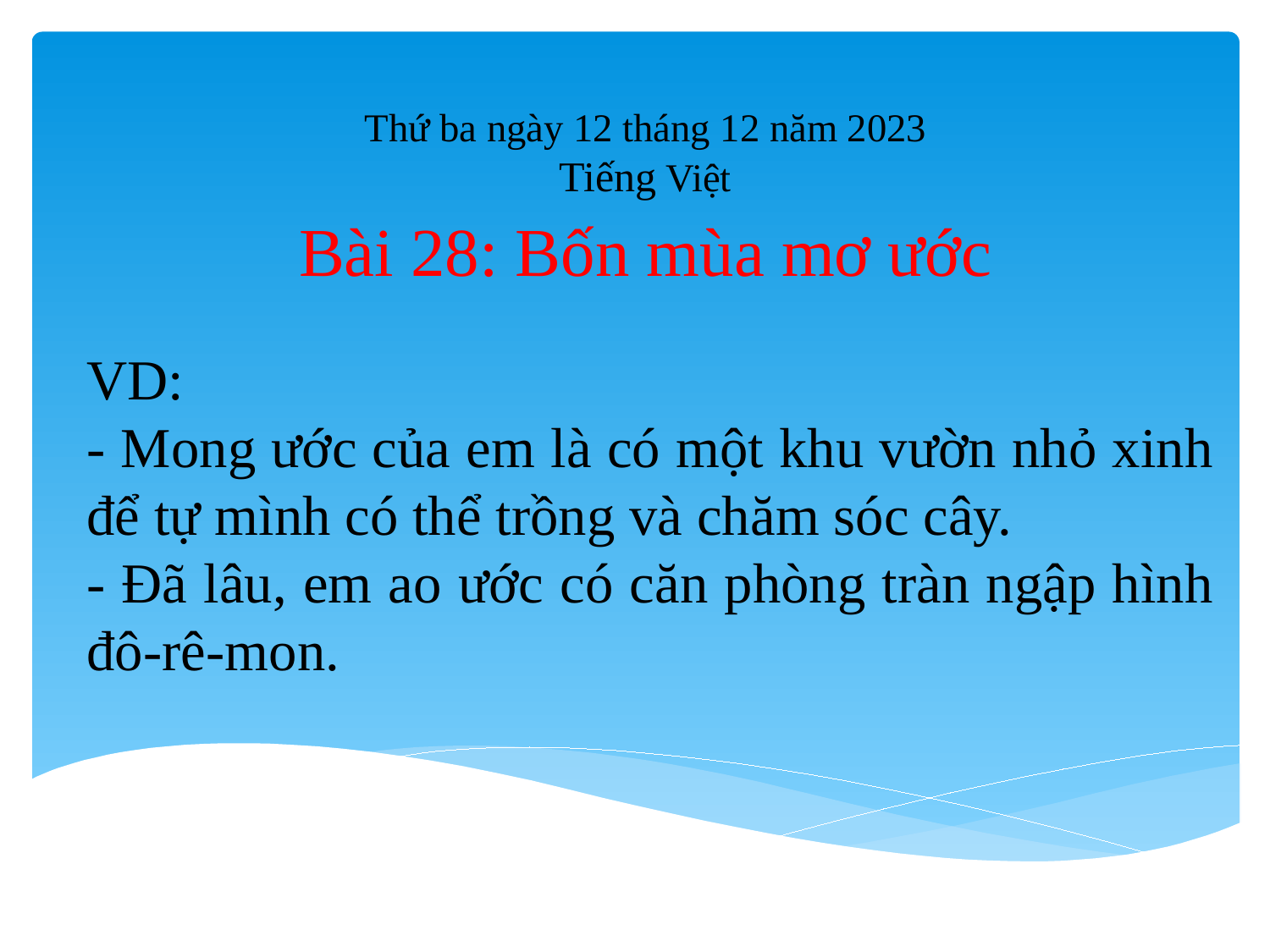

Thứ ba ngày 12 tháng 12 năm 2023
Tiếng Việt
# Bài 28: Bốn mùa mơ ước
VD:
- Mong ước của em là có một khu vườn nhỏ xinh để tự mình có thể trồng và chăm sóc cây.
- Đã lâu, em ao ước có căn phòng tràn ngập hình đô-rê-mon.